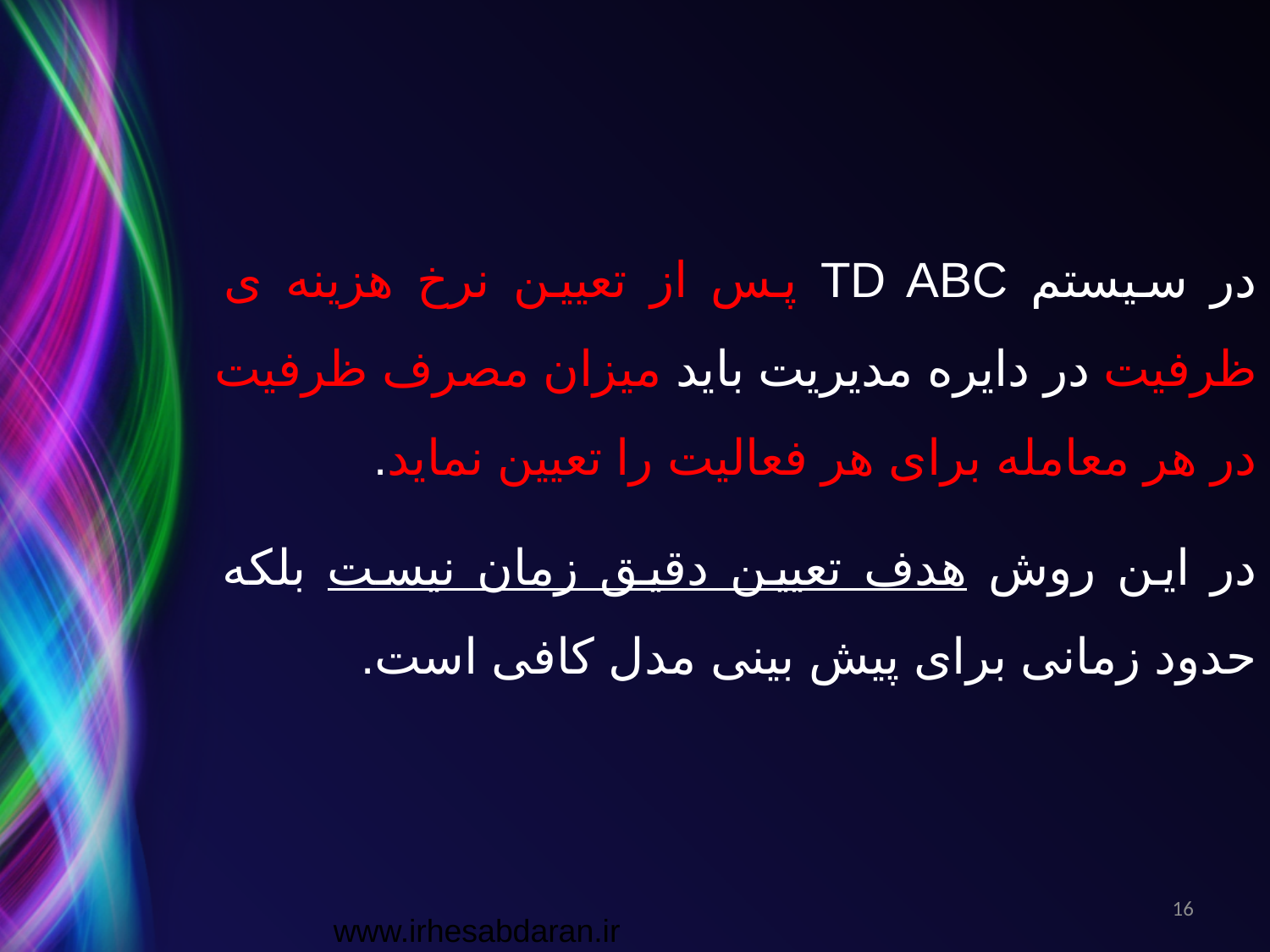

در سیستم TD ABC پس از تعیین نرخ هزینه ی ظرفیت در دایره مدیریت باید میزان مصرف ظرفیت در هر معامله برای هر فعالیت را تعیین نماید.
در این روش هدف تعیین دقیق زمان نیست بلکه حدود زمانی برای پیش بینی مدل کافی است.
16
www.irhesabdaran.ir